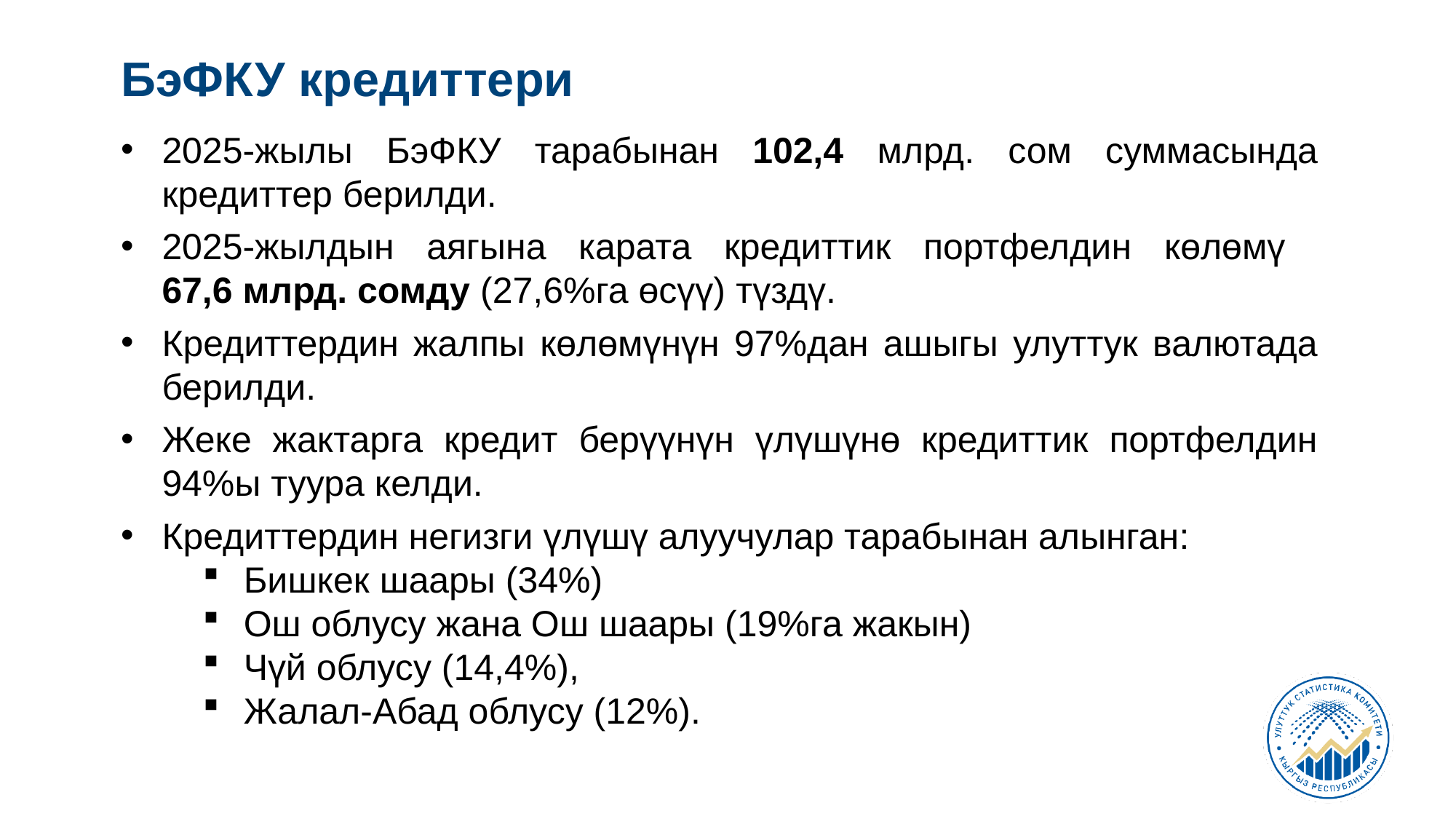

БэФКУ кредиттери
2025-жылы БэФКУ тарабынан 102,4 млрд. сом суммасында кредиттер берилди.
2025-жылдын аягына карата кредиттик портфелдин көлөмү
67,6 млрд. сомду (27,6%га өсүү) түздү.
Кредиттердин жалпы көлөмүнүн 97%дан ашыгы улуттук валютада берилди.
Жеке жактарга кредит берүүнүн үлүшүнө кредиттик портфелдин 94%ы туура келди.
Кредиттердин негизги үлүшү алуучулар тарабынан алынган:
Бишкек шаары (34%)
Ош облусу жана Ош шаары (19%га жакын)
Чүй облусу (14,4%),
Жалал-Абад облусу (12%).